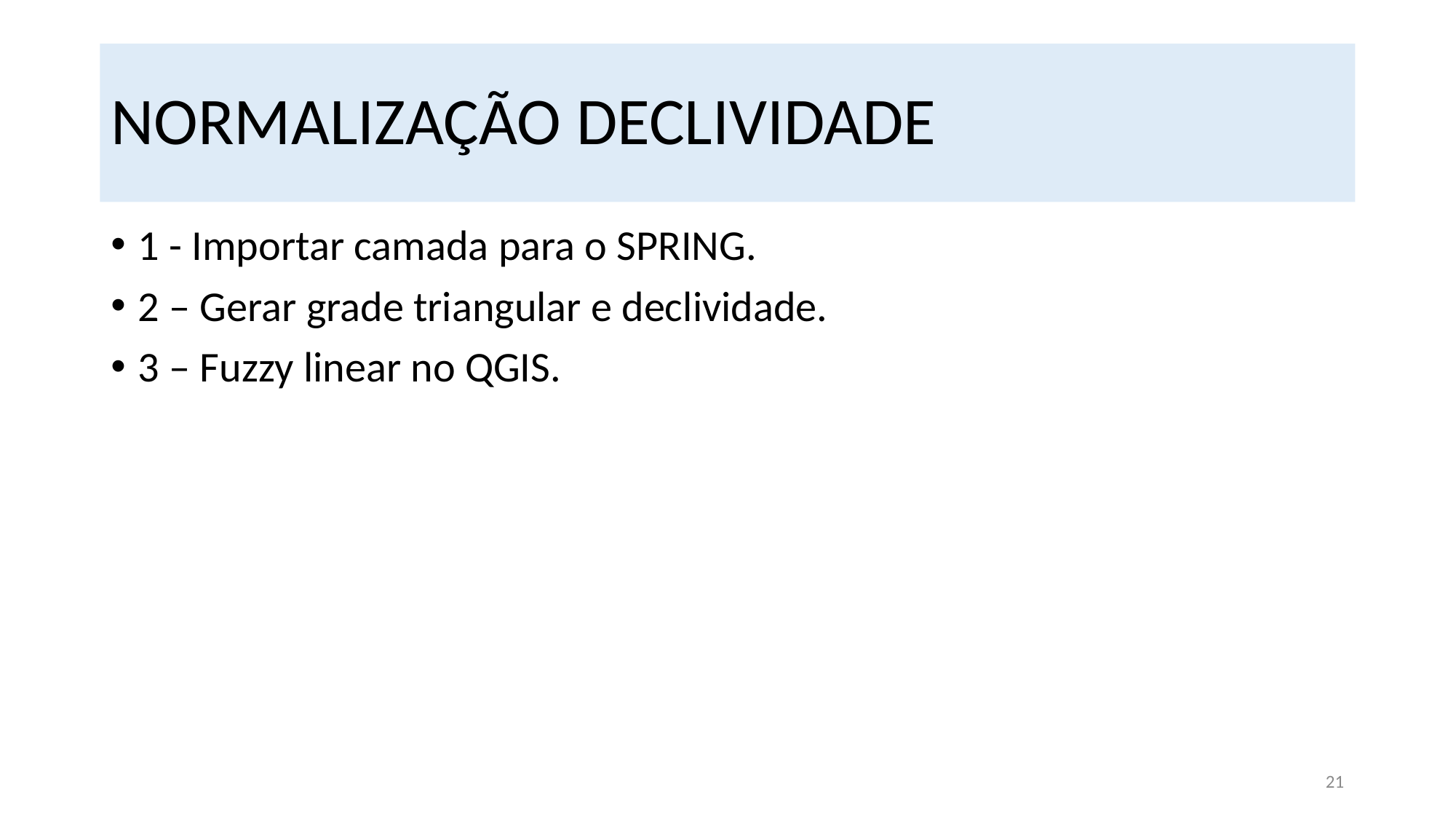

# NORMALIZAÇÃO DECLIVIDADE
1 - Importar camada para o SPRING.
2 – Gerar grade triangular e declividade.
3 – Fuzzy linear no QGIS.
21